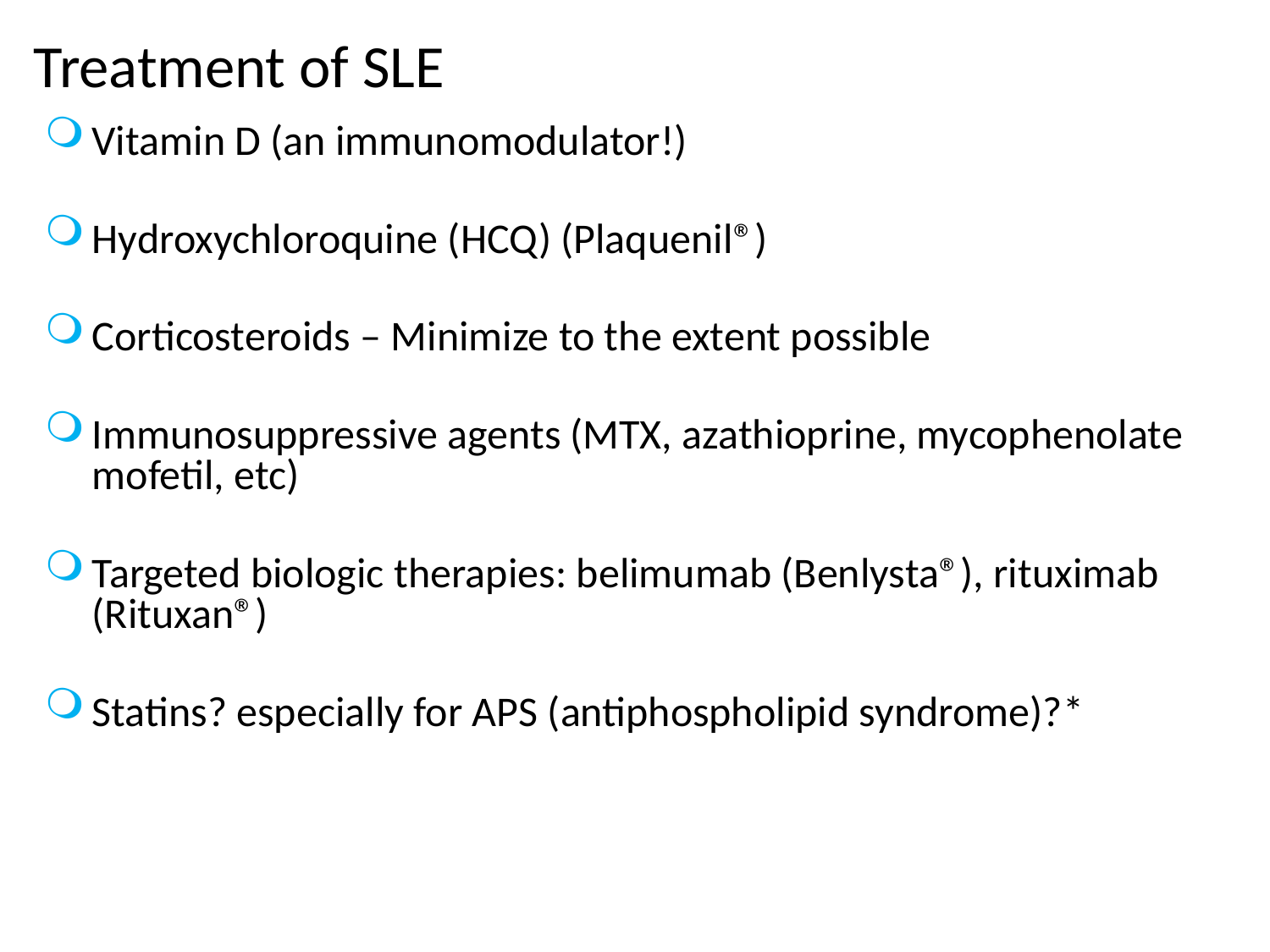

# Treatment of SLE
Vitamin D (an immunomodulator!)

Hydroxychloroquine (HCQ) (Plaquenil®)

Corticosteroids – Minimize to the extent possible

Immunosuppressive agents (MTX, azathioprine, mycophenolate mofetil, etc)

Targeted biologic therapies: belimumab (Benlysta®), rituximab (Rituxan®)

Statins? especially for APS (antiphospholipid syndrome)?*